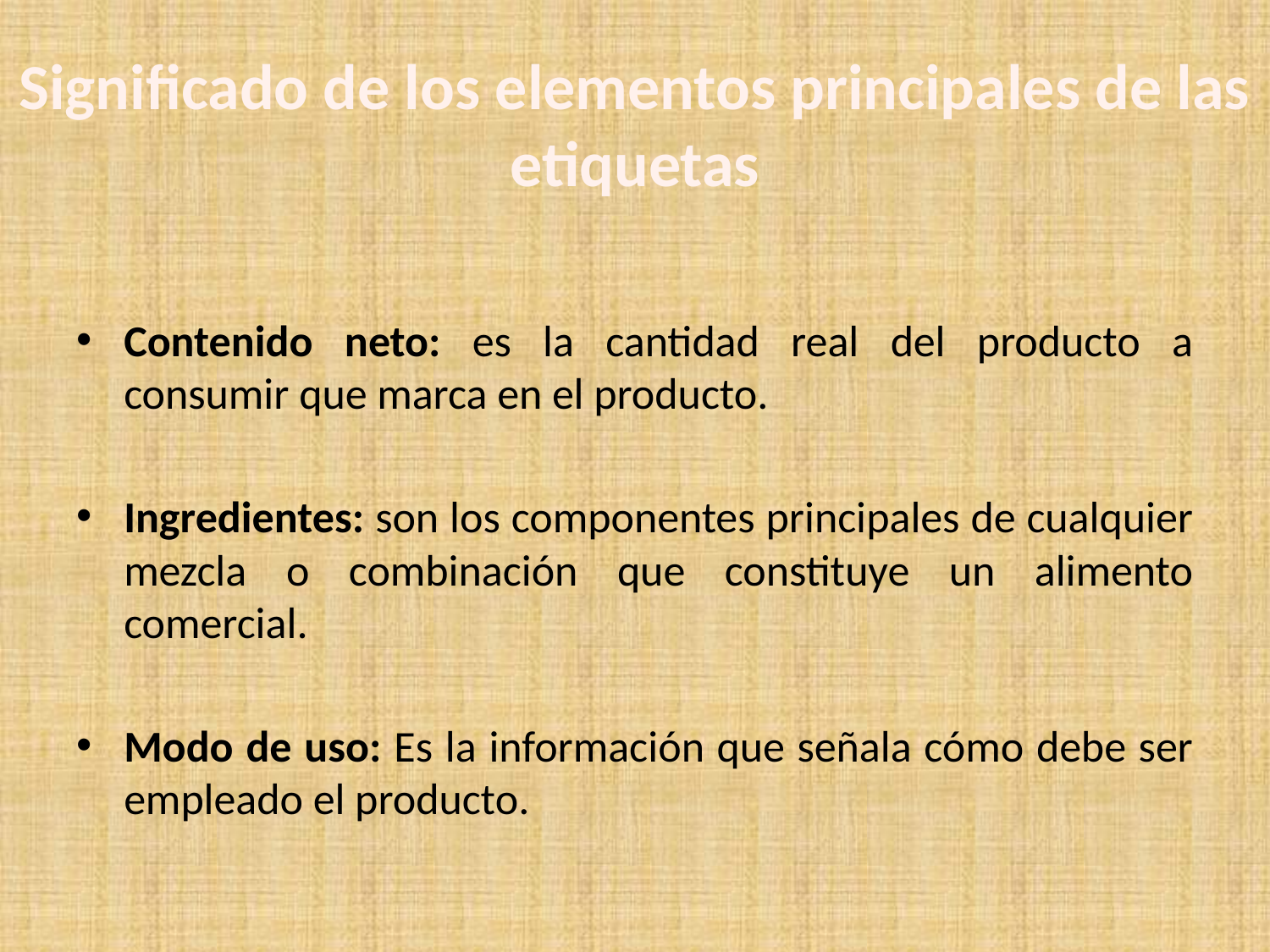

# Significado de los elementos principales de las etiquetas
Contenido neto: es la cantidad real del producto a consumir que marca en el producto.

Ingredientes: son los componentes principales de cualquier mezcla o combinación que constituye un alimento comercial.

Modo de uso: Es la información que señala cómo debe ser empleado el producto.